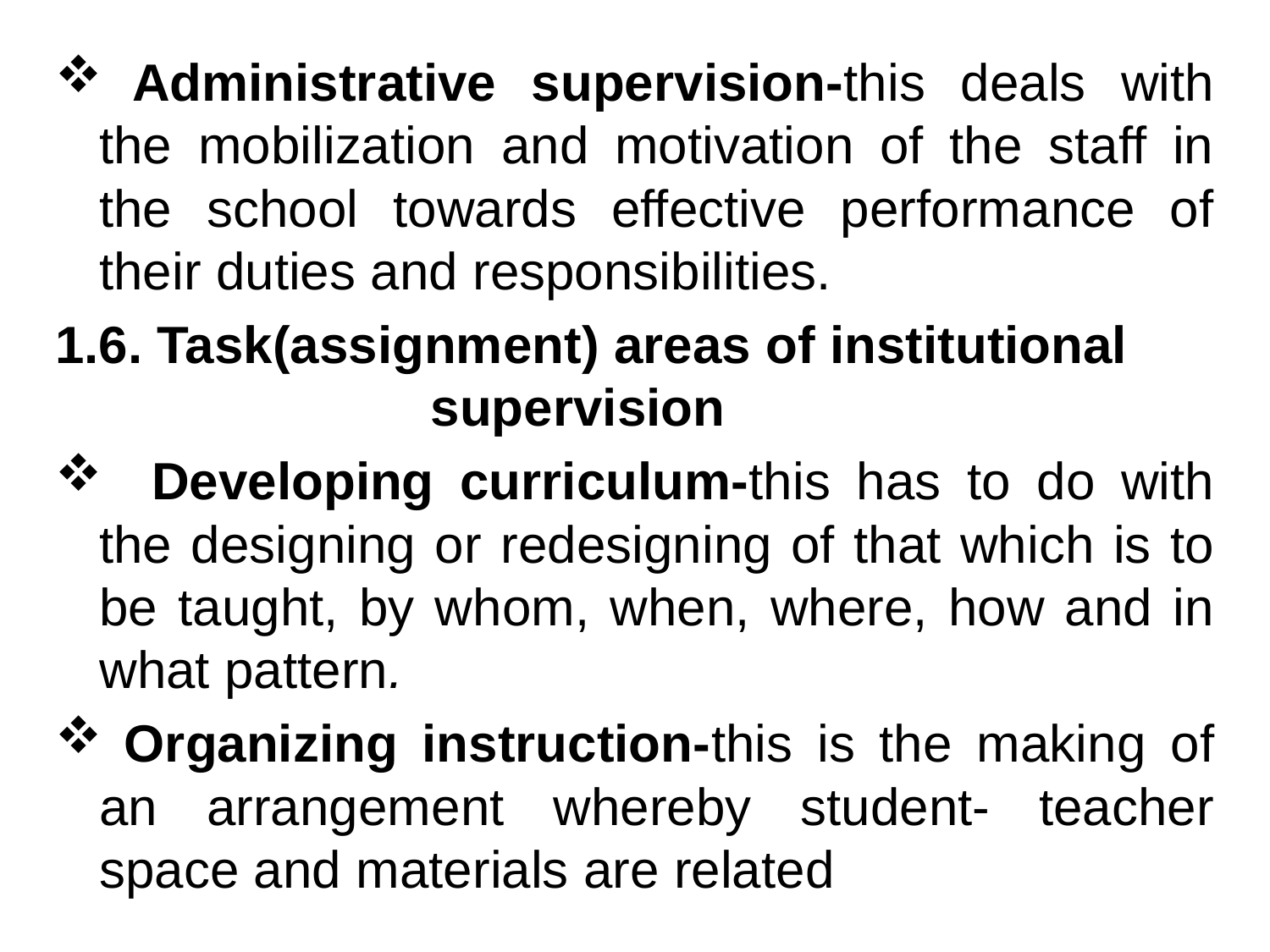

Administrative supervision-this deals with the mobilization and motivation of the staff in the school towards effective performance of their duties and responsibilities.
1.6. Task(assignment) areas of institutional supervision
  Developing curriculum-this has to do with the designing or redesigning of that which is to be taught, by whom, when, where, how and in what pattern.
 Organizing instruction-this is the making of an arrangement whereby student- teacher space and materials are related